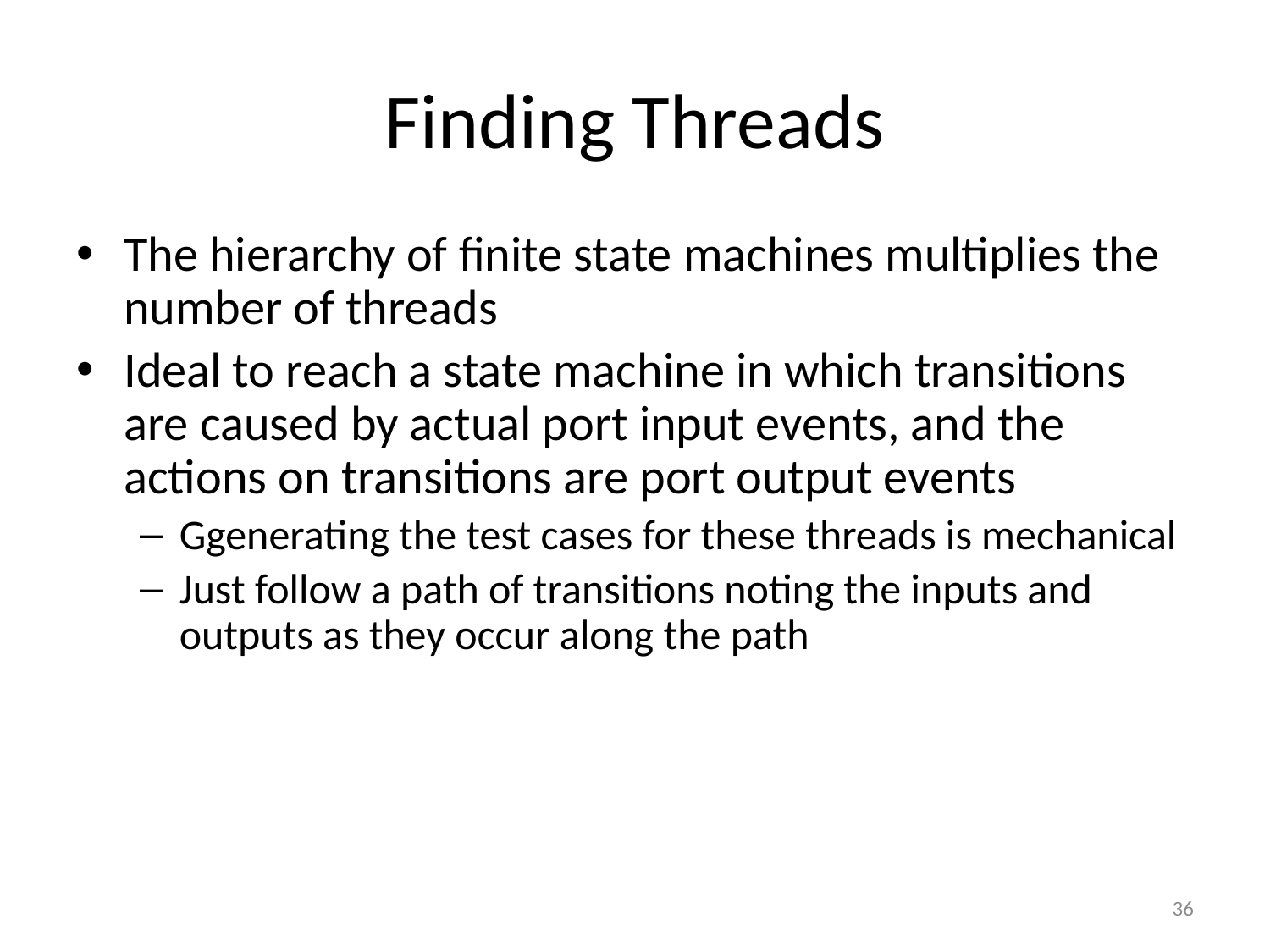

# Finding Threads
The hierarchy of finite state machines multiplies the number of threads
Ideal to reach a state machine in which transitions are caused by actual port input events, and the actions on transitions are port output events
Ggenerating the test cases for these threads is mechanical
Just follow a path of transitions noting the inputs and outputs as they occur along the path
36